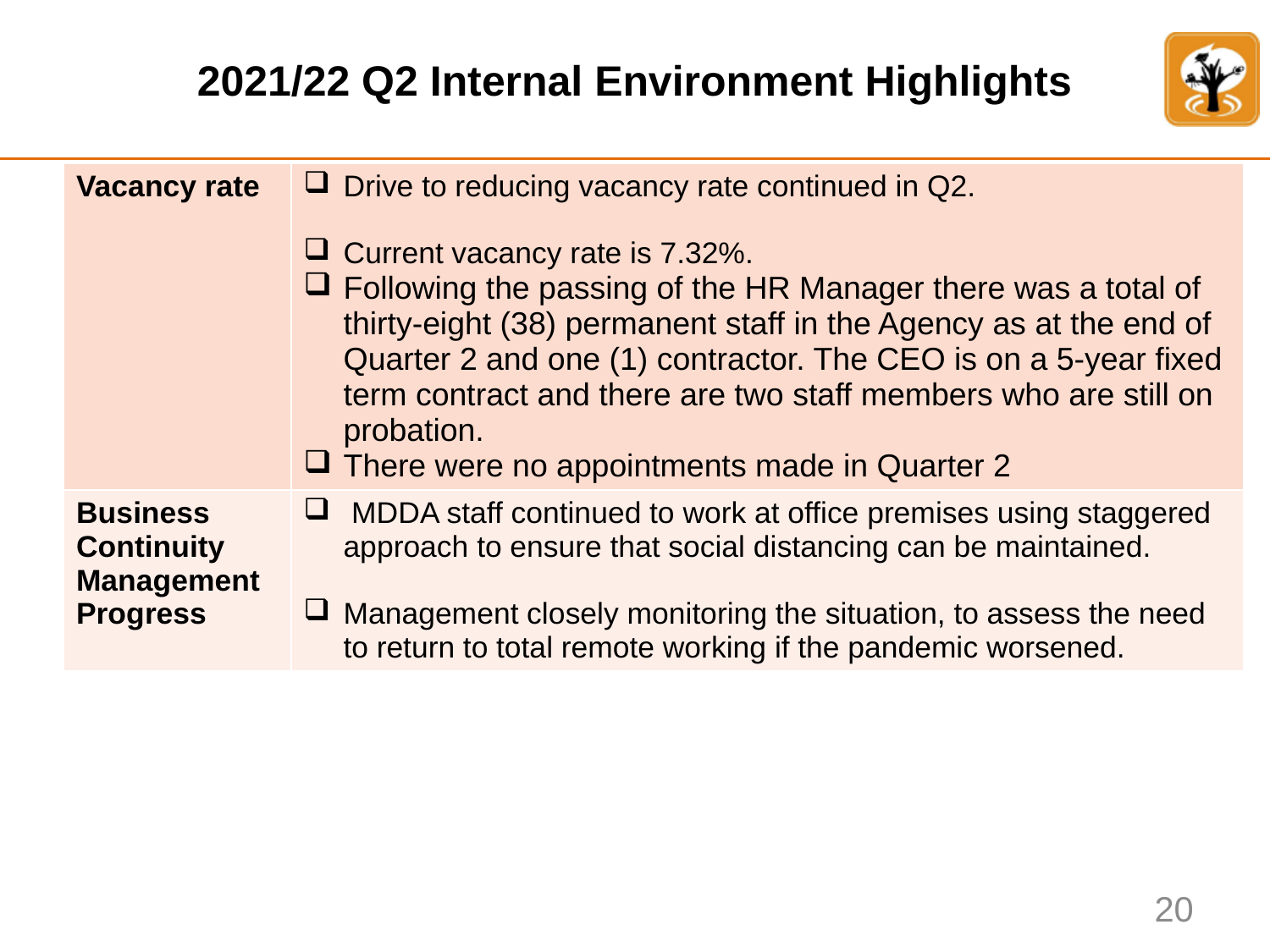

# 2021/22 Q2 Internal Environment Highlights
| Vacancy rate | Drive to reducing vacancy rate continued in Q2. Current vacancy rate is 7.32%. Following the passing of the HR Manager there was a total of thirty-eight (38) permanent staff in the Agency as at the end of Quarter 2 and one (1) contractor. The CEO is on a 5-year fixed term contract and there are two staff members who are still on probation. There were no appointments made in Quarter 2 |
| --- | --- |
| Business Continuity Management Progress | MDDA staff continued to work at office premises using staggered approach to ensure that social distancing can be maintained. Management closely monitoring the situation, to assess the need to return to total remote working if the pandemic worsened. |
20